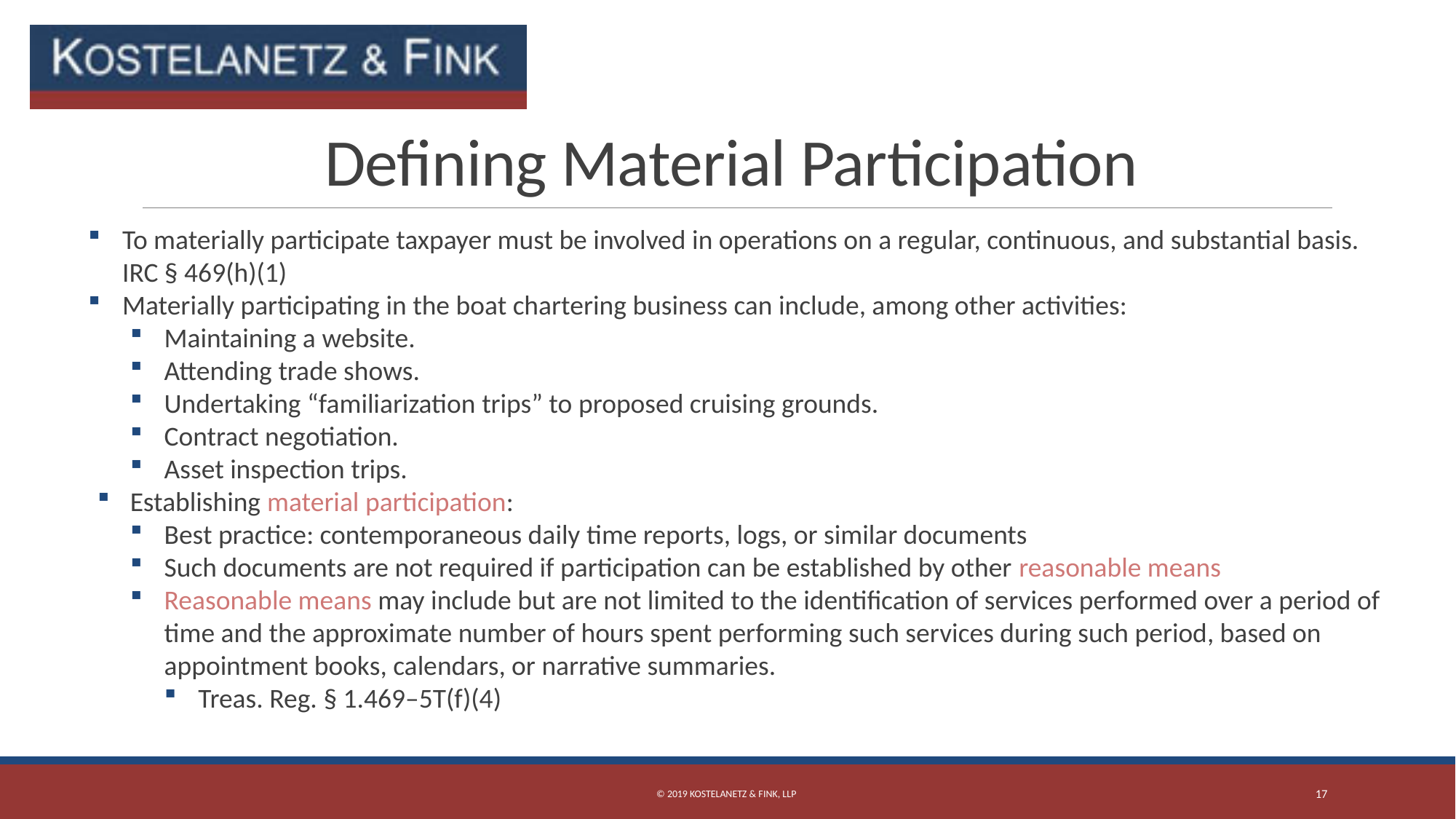

# Defining Material Participation
To materially participate taxpayer must be involved in operations on a regular, continuous, and substantial basis. IRC § 469(h)(1)
Materially participating in the boat chartering business can include, among other activities:
Maintaining a website.
Attending trade shows.
Undertaking “familiarization trips” to proposed cruising grounds.
Contract negotiation.
Asset inspection trips.
Establishing material participation:
Best practice: contemporaneous daily time reports, logs, or similar documents
Such documents are not required if participation can be established by other reasonable means
Reasonable means may include but are not limited to the identification of services performed over a period of time and the approximate number of hours spent performing such services during such period, based on appointment books, calendars, or narrative summaries.
Treas. Reg. § 1.469–5T(f)(4)
© 2019 Kostelanetz & Fink, LLP
17